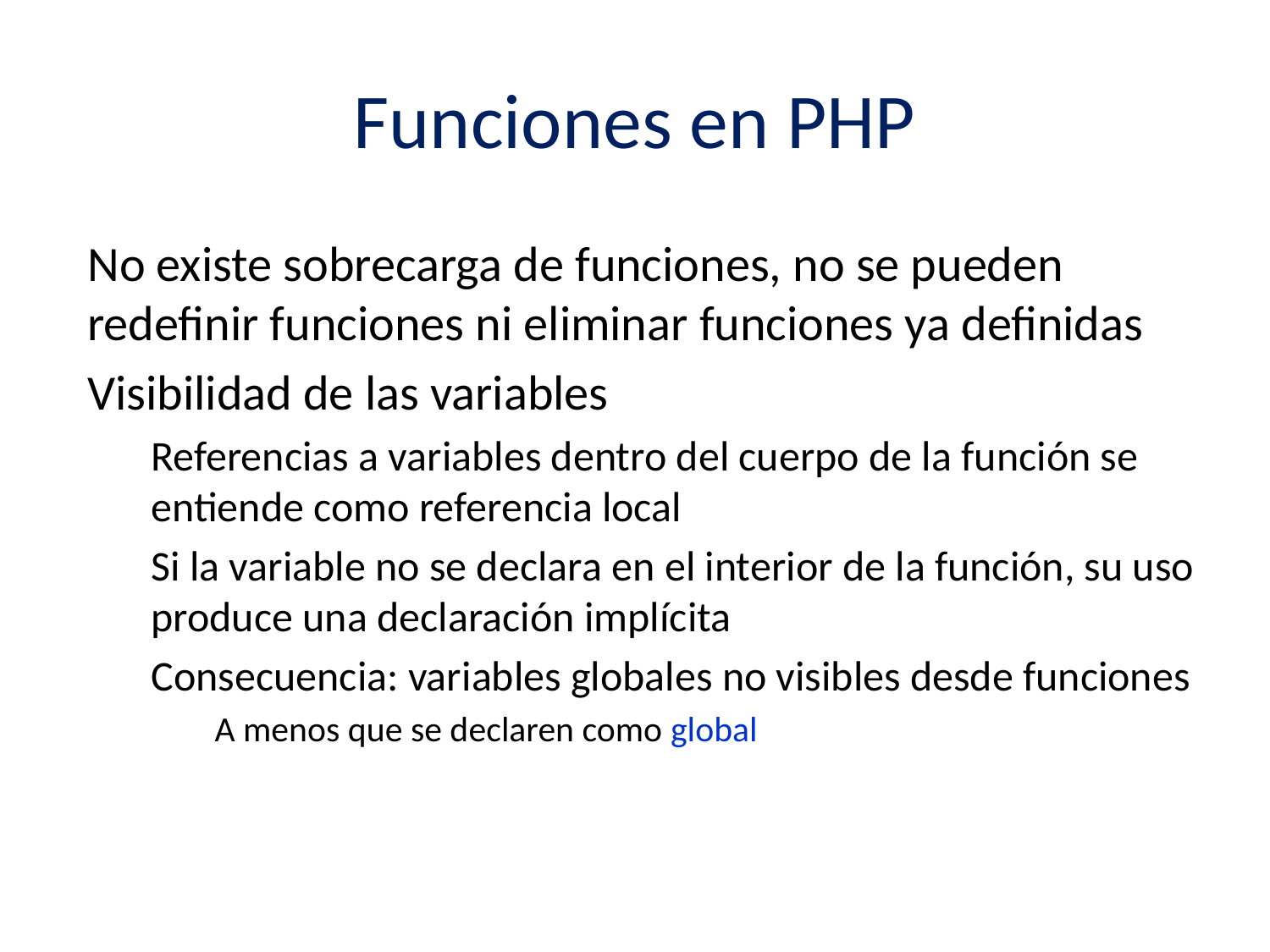

# Funciones en PHP
No existe sobrecarga de funciones, no se pueden redefinir funciones ni eliminar funciones ya definidas
Visibilidad de las variables
Referencias a variables dentro del cuerpo de la función se entiende como referencia local
Si la variable no se declara en el interior de la función, su uso produce una declaración implícita
Consecuencia: variables globales no visibles desde funciones
A menos que se declaren como global